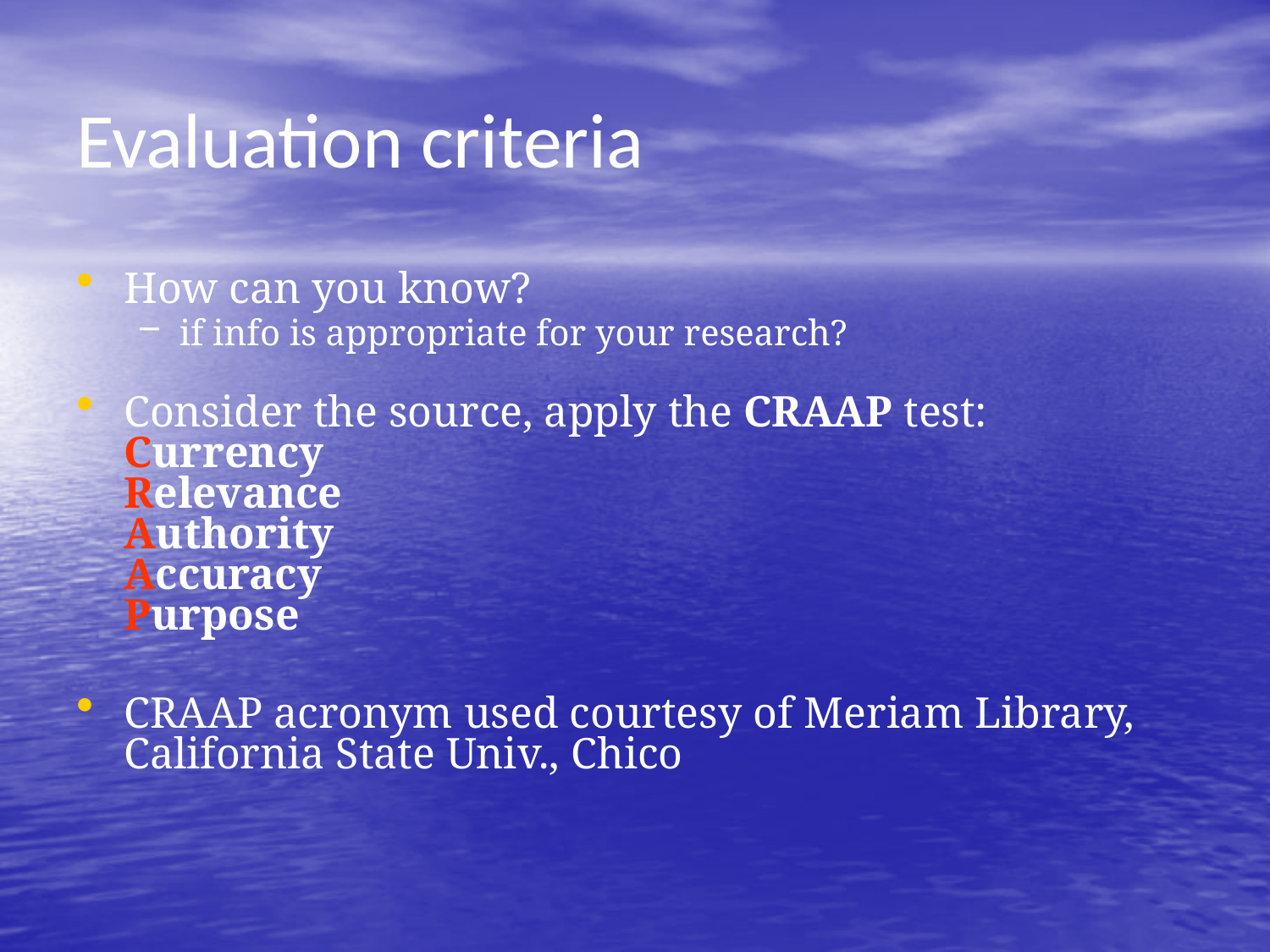

# Evaluation criteria
How can you know?
if info is appropriate for your research?
Consider the source, apply the CRAAP test:
Currency
Relevance
Authority
Accuracy
Purpose

CRAAP acronym used courtesy of Meriam Library, California State Univ., Chico